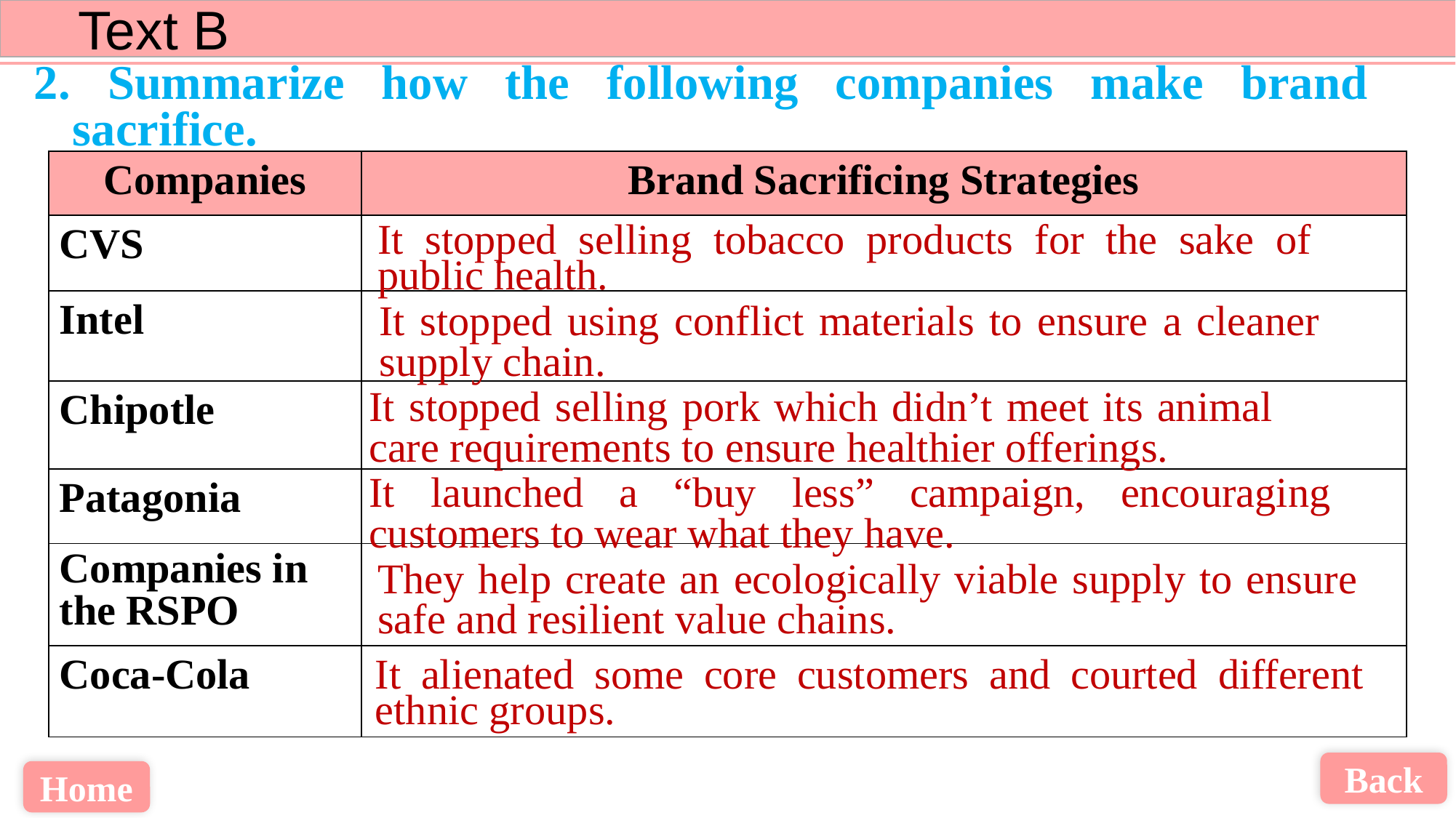

2. Summarize how the following companies make brand sacrifice.
| Companies | Brand Sacrificing Strategies |
| --- | --- |
| CVS |  |
| Intel |  |
| Chipotle |  |
| Patagonia |  |
| Companies in the RSPO |  |
| Coca-Cola |  |
It stopped selling tobacco products for the sake of public health.
It stopped using conflict materials to ensure a cleaner supply chain.
It stopped selling pork which didn’t meet its animal care requirements to ensure healthier offerings.
It launched a “buy less” campaign, encouraging customers to wear what they have.
They help create an ecologically viable supply to ensure safe and resilient value chains.
It alienated some core customers and courted different ethnic groups.
Back